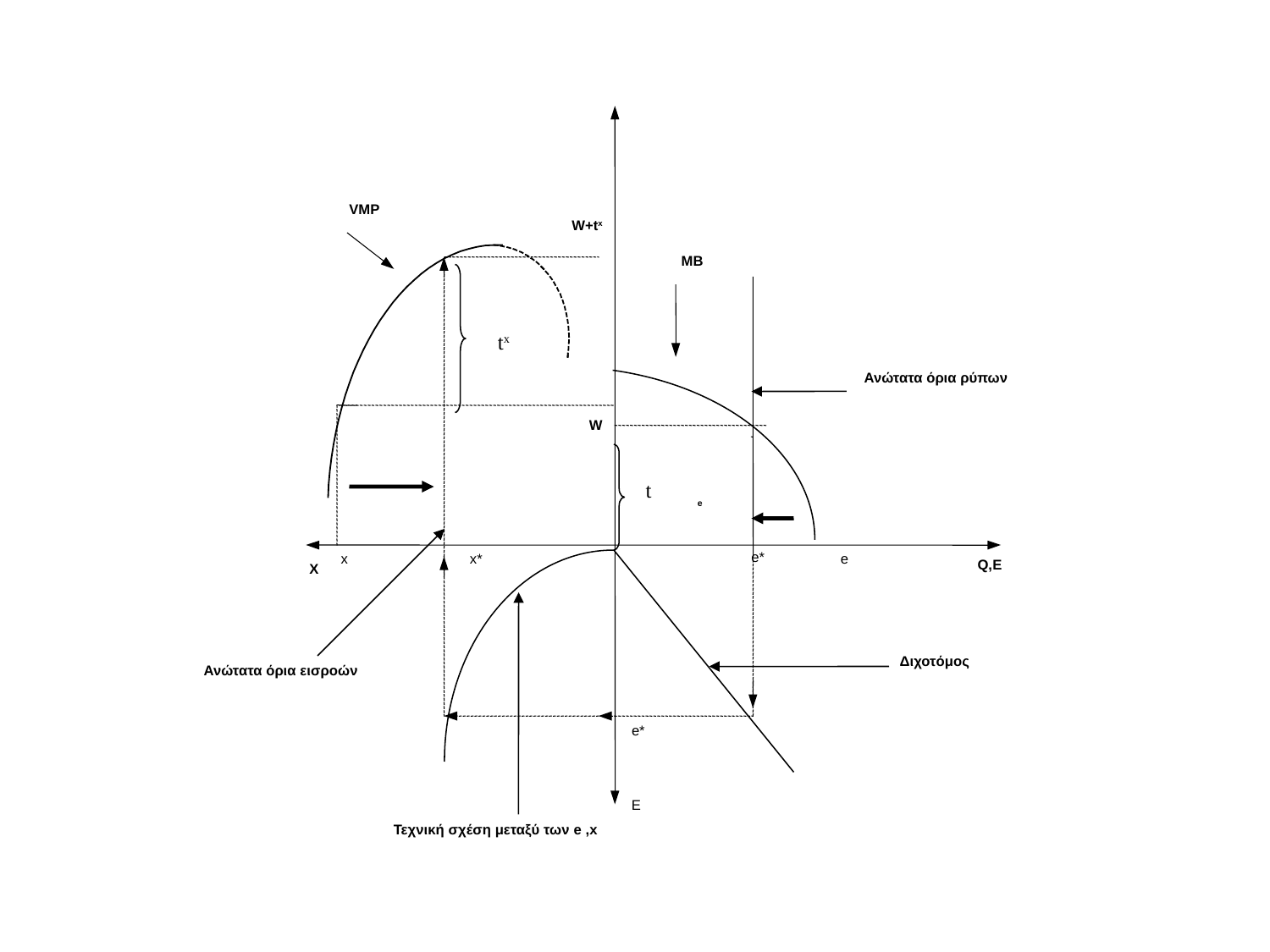

VMP

W+tx

MB

Ανώτατα όρια ρύπων

W

e

e*
x
x*
e
Q,E
X

e*

E

tx

t

Διχοτόμος

Ανώτατα όρια εισροών

Τεχνική σχέση μεταξύ των e ,x